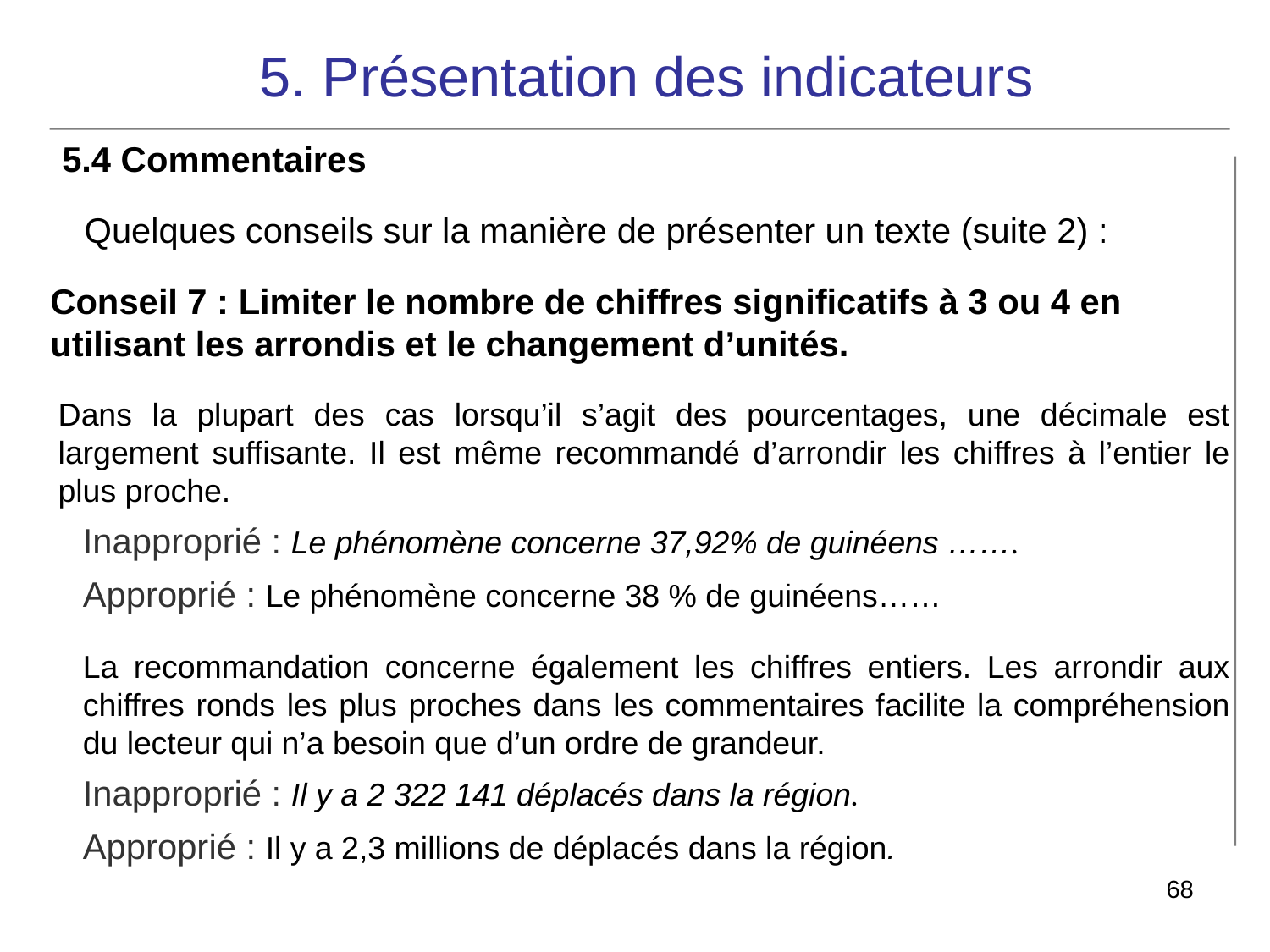

# 5. Présentation des indicateurs

5.4 Commentaires

Quelques conseils sur la manière de présenter un texte (suite 2) :

Conseil 7 : Limiter le nombre de chiffres significatifs à 3 ou 4 en utilisant les arrondis et le changement d’unités.
Dans la plupart des cas lorsqu’il s’agit des pourcentages, une décimale est largement suffisante. Il est même recommandé d’arrondir les chiffres à l’entier le plus proche.
Inapproprié : Le phénomène concerne 37,92% de guinéens …….
Approprié : Le phénomène concerne 38 % de guinéens……
La recommandation concerne également les chiffres entiers. Les arrondir aux chiffres ronds les plus proches dans les commentaires facilite la compréhension du lecteur qui n’a besoin que d’un ordre de grandeur.
Inapproprié : Il y a 2 322 141 déplacés dans la région.
Approprié : Il y a 2,3 millions de déplacés dans la région.
68